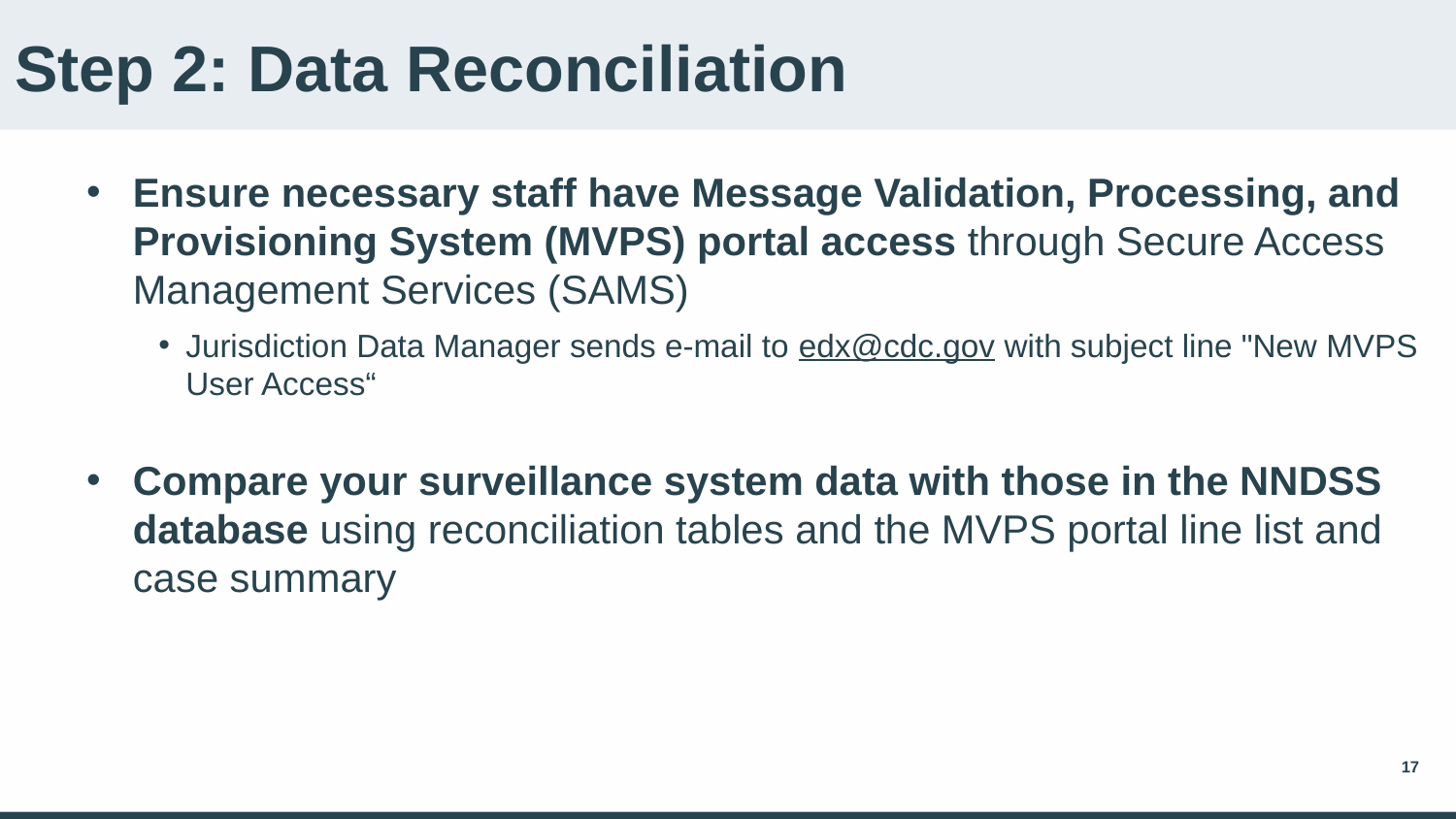

# Step 2: Data Reconciliation
Ensure necessary staff have Message Validation, Processing, and Provisioning System (MVPS) portal access through Secure Access Management Services (SAMS)
Jurisdiction Data Manager sends e-mail to edx@cdc.gov with subject line "New MVPS User Access“

Compare your surveillance system data with those in the NNDSS database using reconciliation tables and the MVPS portal line list and case summary
17